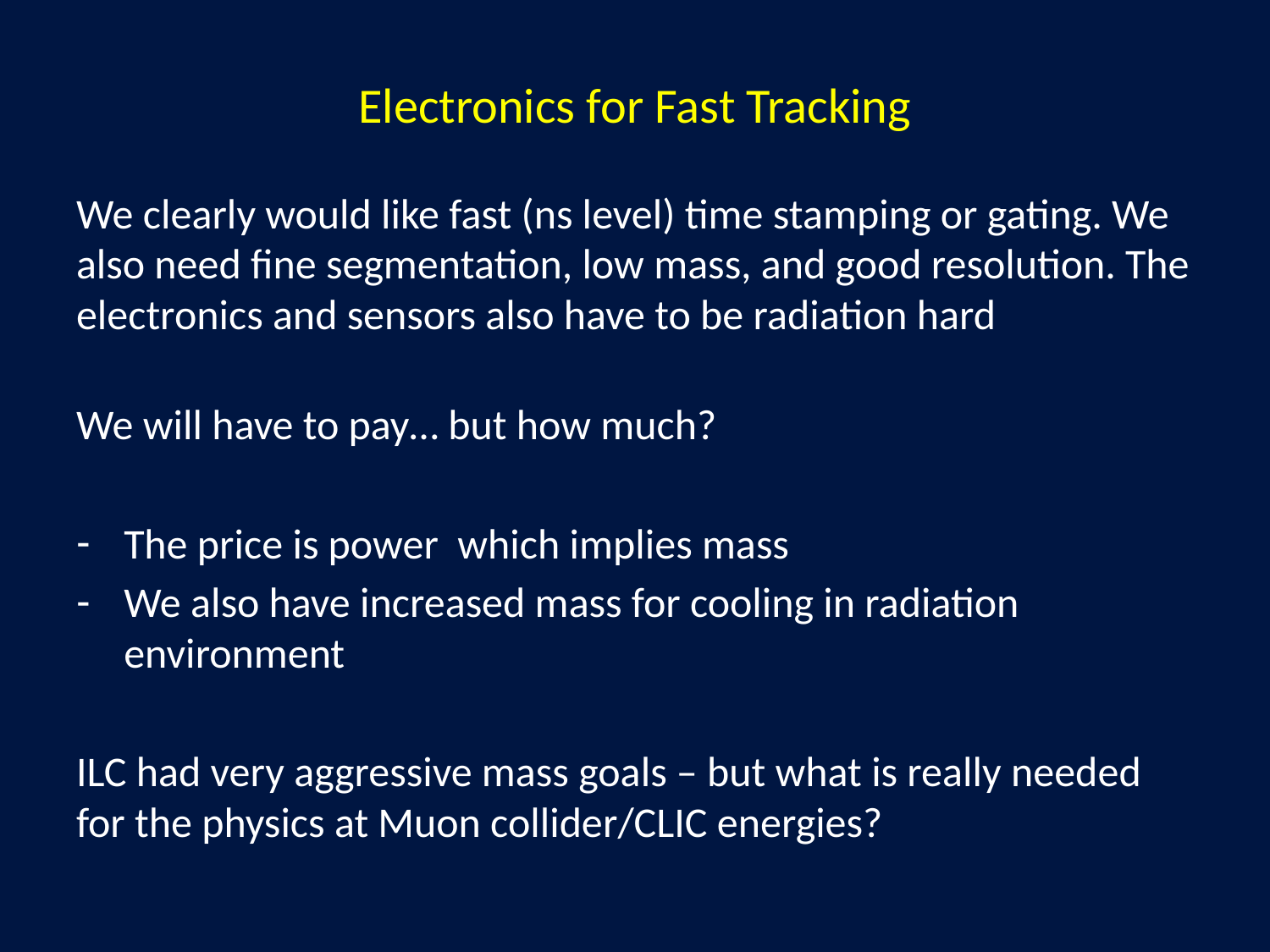

# Electronics for Fast Tracking
We clearly would like fast (ns level) time stamping or gating. We also need fine segmentation, low mass, and good resolution. The electronics and sensors also have to be radiation hard
We will have to pay… but how much?

The price is power  which implies mass
We also have increased mass for cooling in radiation environment

ILC had very aggressive mass goals – but what is really needed for the physics at Muon collider/CLIC energies?